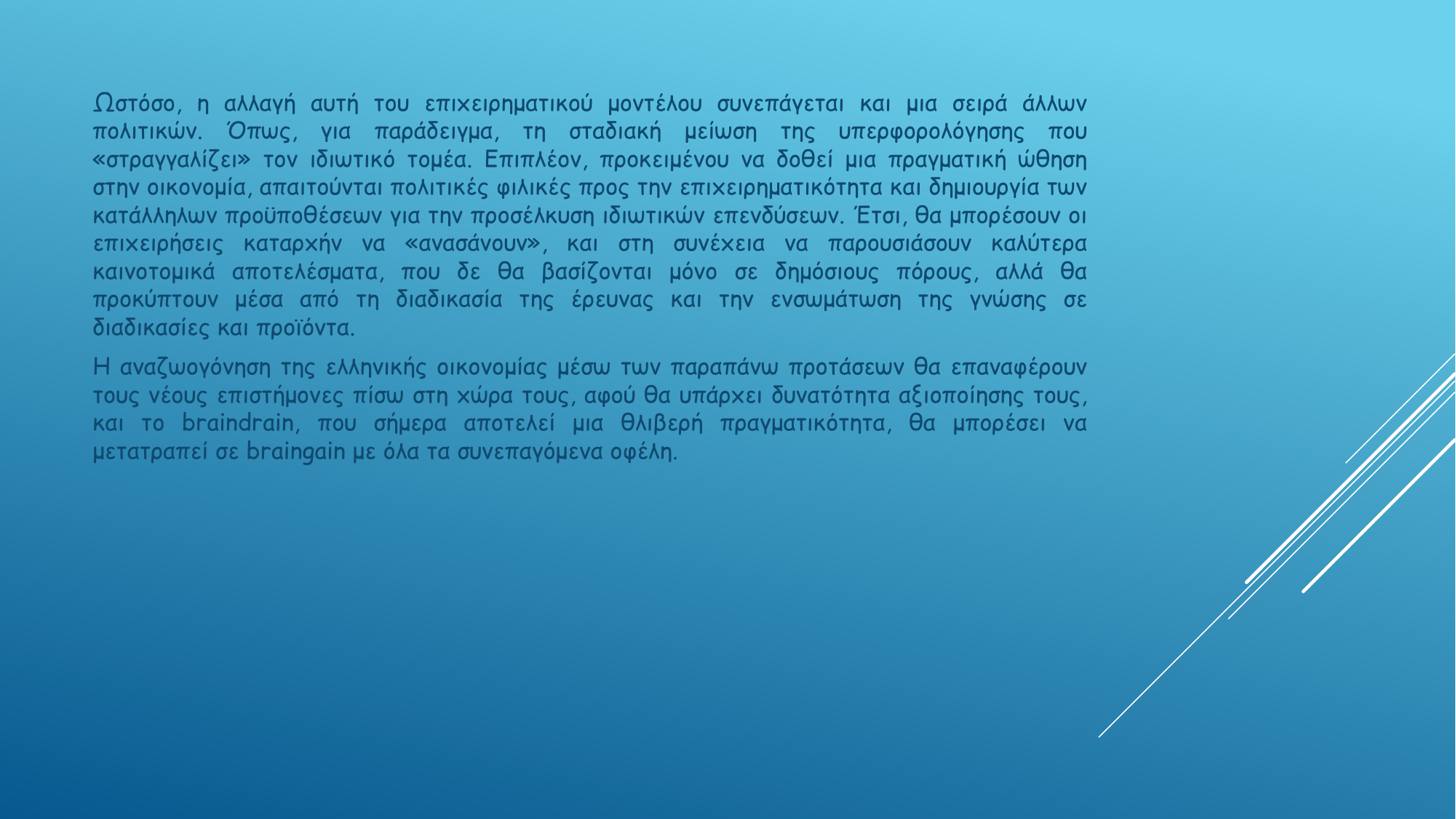

Ωστόσο, η αλλαγή αυτή του επιχειρηματικού μοντέλου συνεπάγεται και μια σειρά άλλων πολιτικών. Όπως, για παράδειγμα, τη σταδιακή μείωση της υπερφορολόγησης που «στραγγαλίζει» τον ιδιωτικό τομέα. Επιπλέον, προκειμένου να δοθεί μια πραγματική ώθηση στην οικονομία, απαιτούνται πολιτικές φιλικές προς την επιχειρηματικότητα και δημιουργία των κατάλληλων προϋποθέσεων για την προσέλκυση ιδιωτικών επενδύσεων. Έτσι, θα μπορέσουν οι επιχειρήσεις καταρχήν να «ανασάνουν», και στη συνέχεια να παρουσιάσουν καλύτερα καινοτομικά αποτελέσματα, που δε θα βασίζονται μόνο σε δημόσιους πόρους, αλλά θα προκύπτουν μέσα από τη διαδικασία της έρευνας και την ενσωμάτωση της γνώσης σε διαδικασίες και προϊόντα.
Η αναζωογόνηση της ελληνικής οικονομίας μέσω των παραπάνω προτάσεων θα επαναφέρουν τους νέους επιστήμονες πίσω στη χώρα τους, αφού θα υπάρχει δυνατότητα αξιοποίησης τους, και το braindrain, που σήμερα αποτελεί μια θλιβερή πραγματικότητα, θα μπορέσει να μετατραπεί σε braingain με όλα τα συνεπαγόμενα οφέλη.

#